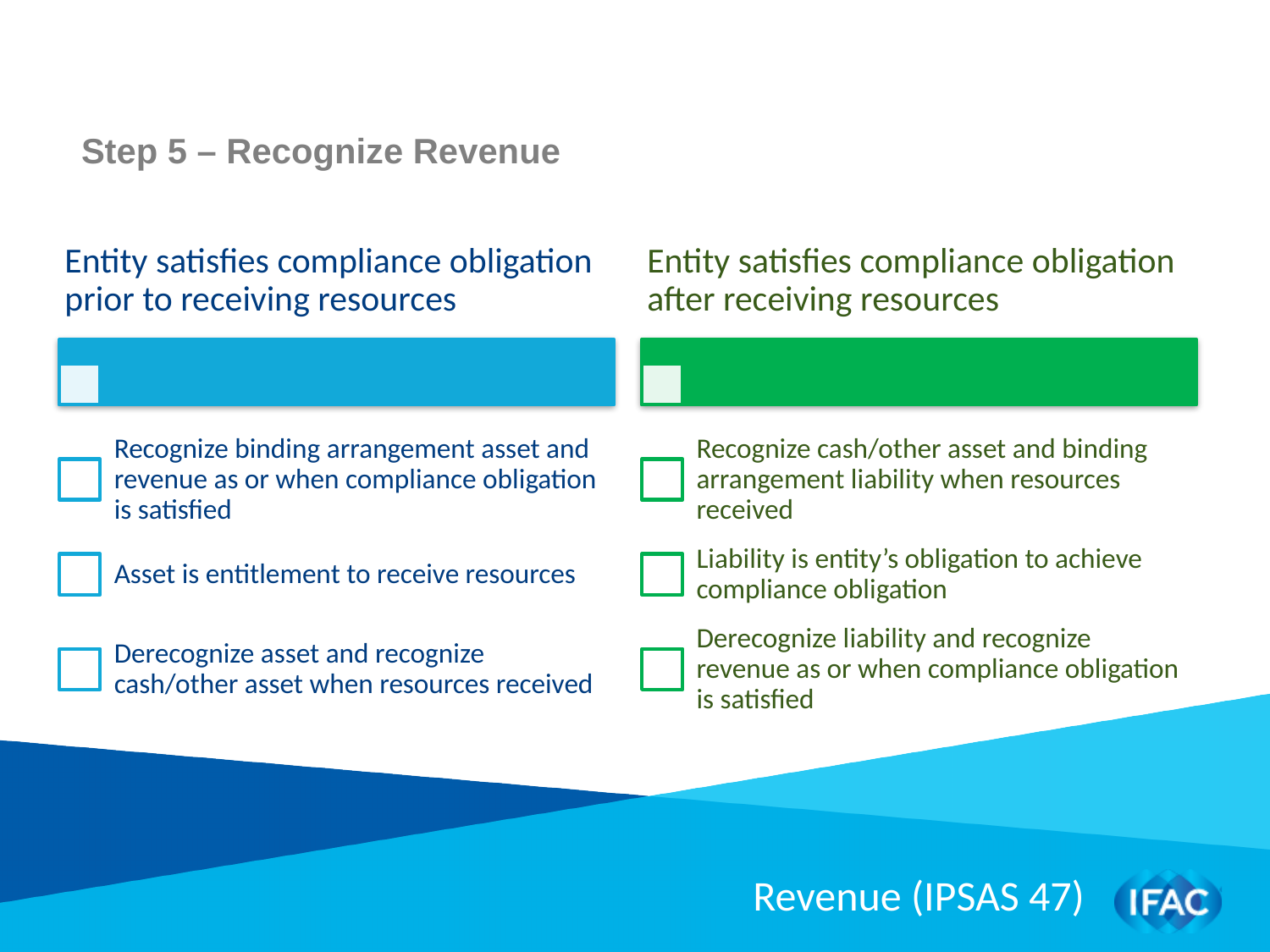

Step 5 – Recognize Revenue
Entity satisfies compliance obligation prior to receiving resources
Recognize binding arrangement asset and revenue as or when compliance obligation is satisfied
Asset is entitlement to receive resources
Derecognize asset and recognize cash/other asset when resources received
Entity satisfies compliance obligation after receiving resources
Recognize cash/other asset and binding arrangement liability when resources received
Liability is entity’s obligation to achieve compliance obligation
Derecognize liability and recognize revenue as or when compliance obligation is satisfied
Revenue (IPSAS 47)